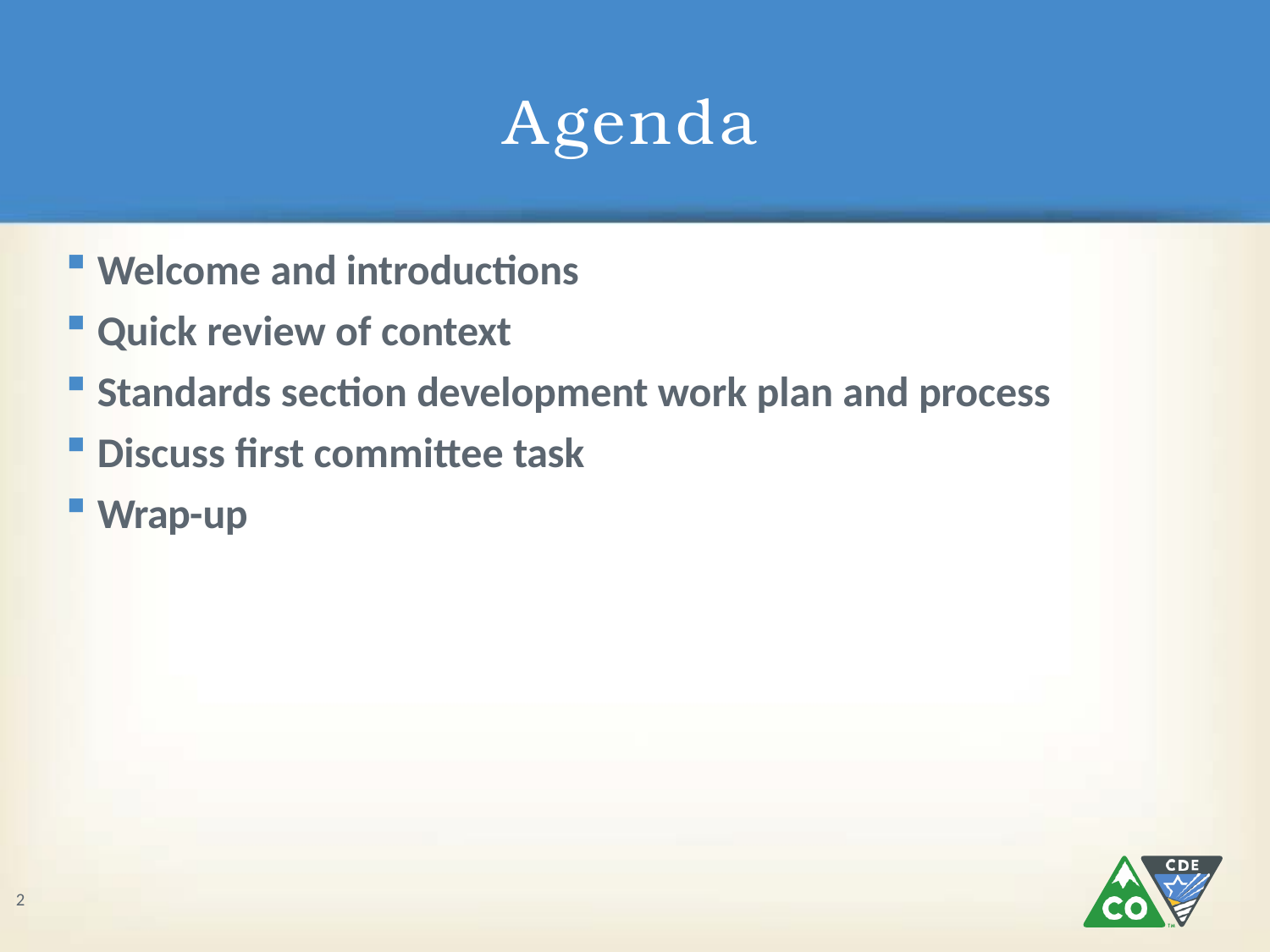

# Agenda
Welcome and introductions
Quick review of context
Standards section development work plan and process
Discuss first committee task
Wrap-up
2